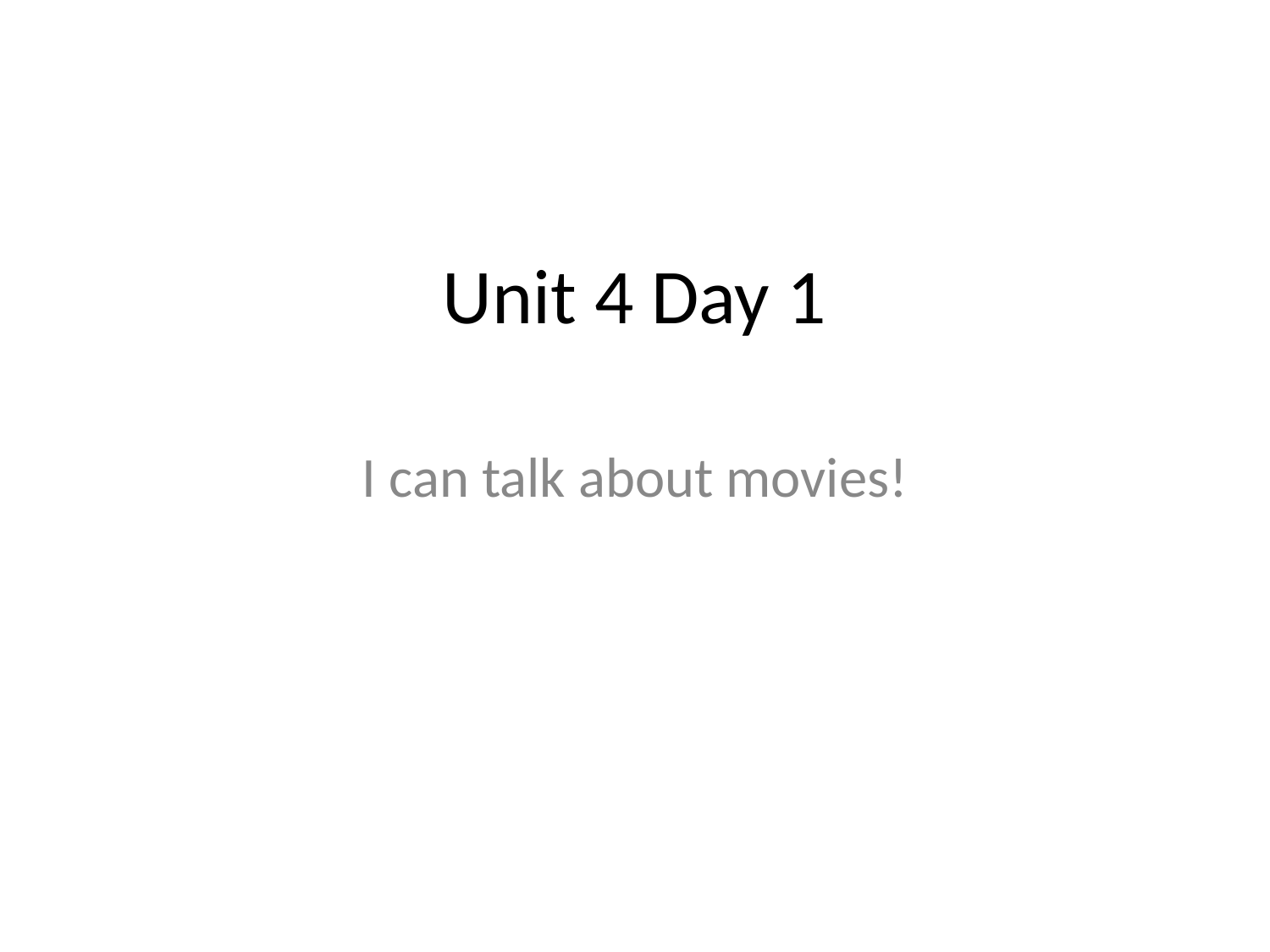

# Unit 4 Day 1
I can talk about movies!